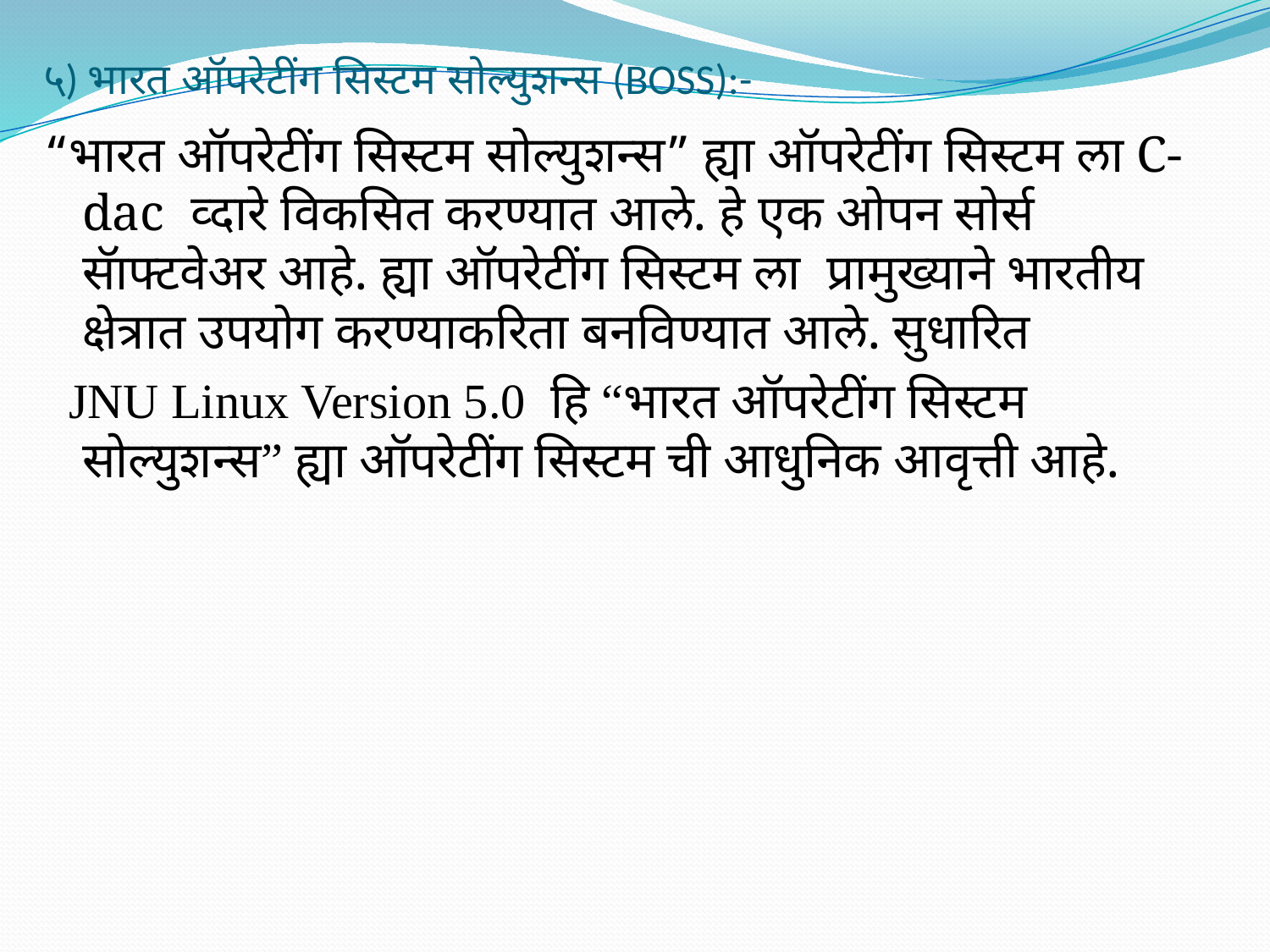

# ५) भारत ऑपरेटींग सिस्टम सोल्युशन्स (BOSS):-
“भारत ऑपरेटींग सिस्टम सोल्युशन्स” ह्या ऑपरेटींग सिस्टम ला C-dac  व्दारे विकसित करण्यात आले. हे एक ओपन सोर्स सॅाफ्टवेअर आहे. ह्या ऑपरेटींग सिस्टम ला  प्रामुख्याने भारतीय क्षेत्रात उपयोग करण्याकरिता बनविण्यात आले. सुधारित
  JNU Linux Version 5.0  हि “भारत ऑपरेटींग सिस्टम सोल्युशन्स” ह्या ऑपरेटींग सिस्टम ची आधुनिक आवृत्ती आहे.